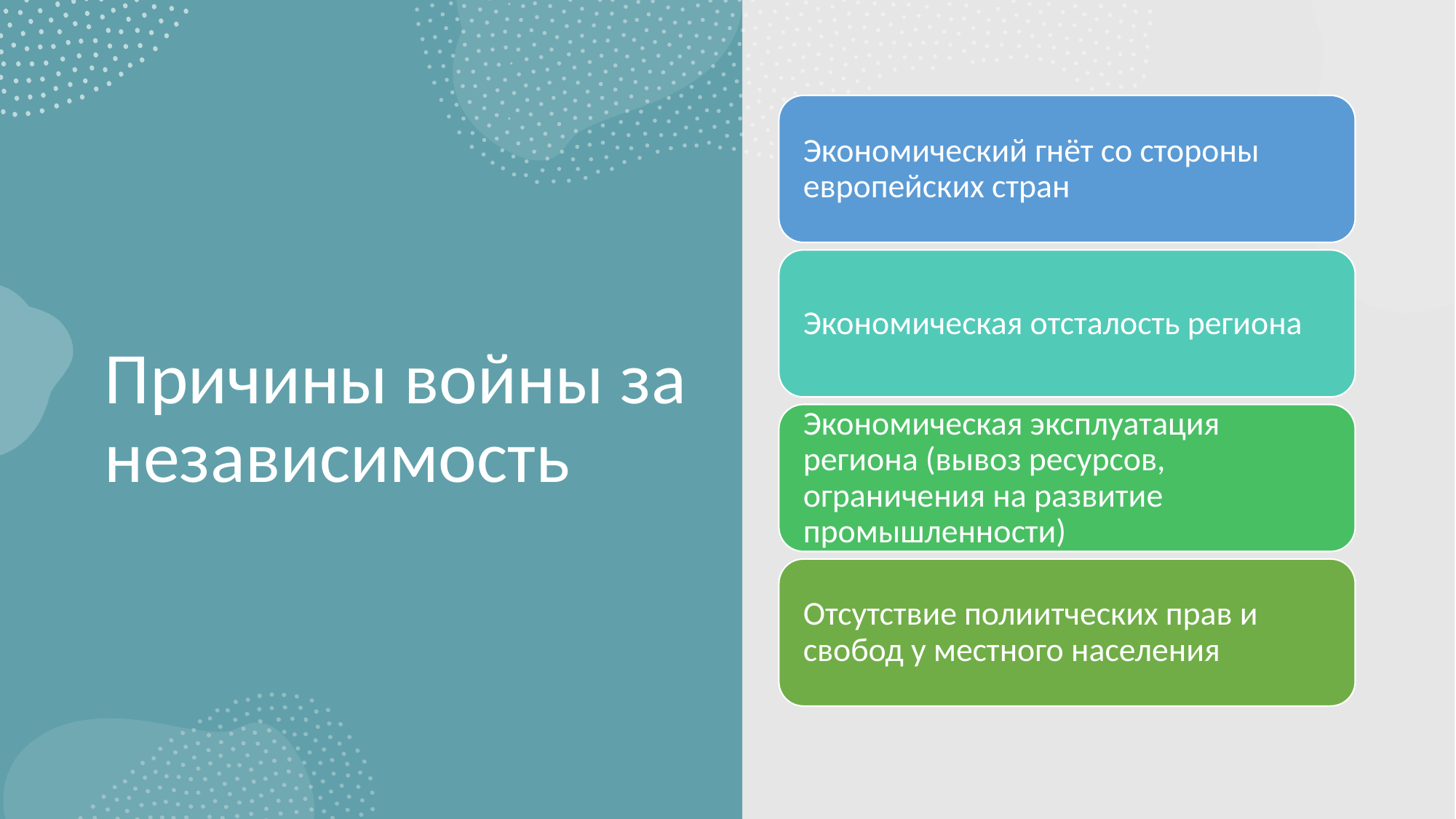

Экономический гнёт со стороны европейских стран
Экономическая отсталость региона
Экономическая эксплуатация региона (вывоз ресурсов, ограничения на развитие промышленности)
Отсутствие полиитческих прав и свобод у местного населения
# Причины войны за независимость